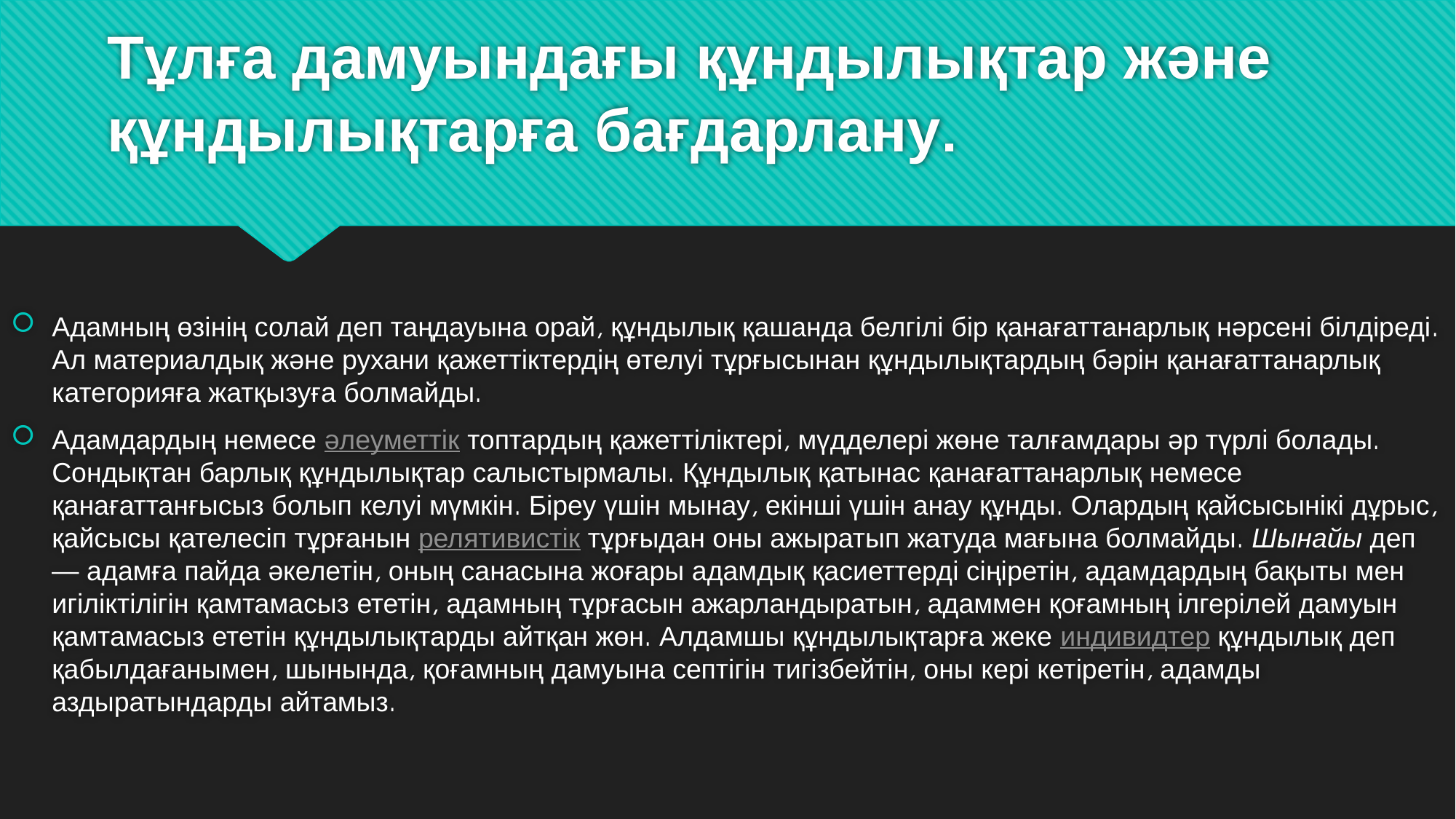

# Тұлға дамуындағы құндылықтар және құндылықтарға бағдарлану.
Адамның өзінің солай деп таңдауына орай, құндылық қашанда белгілі бір қанағаттанарлық нәрсені білдіреді. Ал материалдық және рухани қажеттіктердің өтелуі тұрғысынан құндылықтардың бәрін қанағаттанарлық категорияға жатқызуға болмайды.
Адамдардың немесе әлеуметтік топтардың қажеттіліктері, мүдделері жөне талғамдары әр түрлі болады. Сондықтан барлық құндылықтар салыстырмалы. Құндылық қатынас қанағаттанарлық немесе қанағаттанғысыз болып келуі мүмкін. Біреу үшін мынау, екінші үшін анау құнды. Олардың қайсысынікі дұрыс, қайсысы қателесіп тұрғанын релятивистік тұрғыдан оны ажыратып жатуда мағына болмайды. Шынайы деп — адамға пайда әкелетін, оның санасына жоғары адамдық қасиеттерді сіңіретін, адамдардың бақыты мен игіліктілігін қамтамасыз ететін, адамның тұрғасын ажарландыратын, адаммен қоғамның ілгерілей дамуын қамтамасыз ететін құндылықтарды айтқан жөн. Алдамшы құндылықтарға жеке индивидтер құндылық деп қабылдағанымен, шынында, қоғамның дамуына септігін тигізбейтін, оны кері кетіретін, адамды аздыратындарды айтамыз.